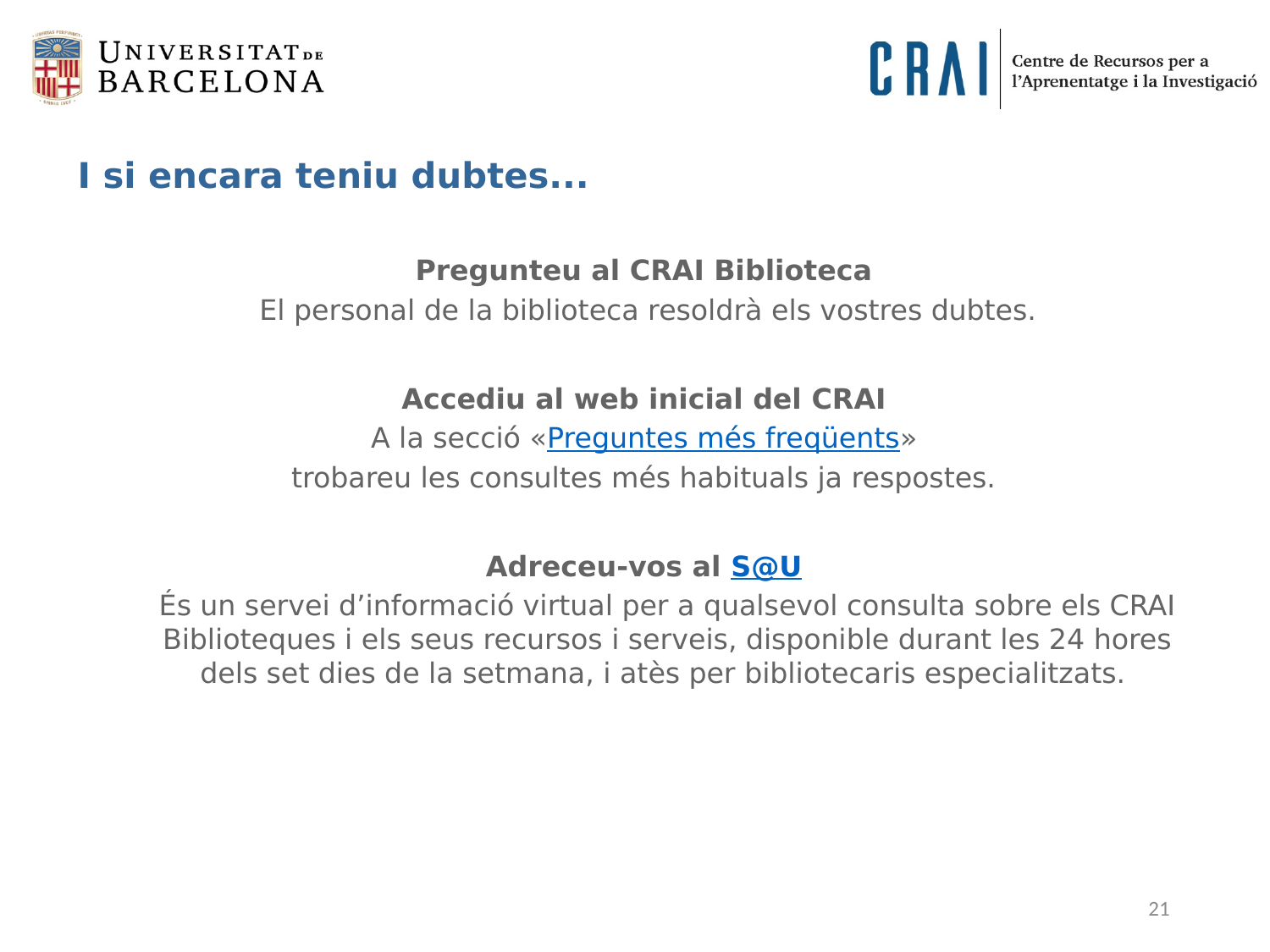

I si encara teniu dubtes...
Pregunteu al CRAI Biblioteca
 El personal de la biblioteca resoldrà els vostres dubtes.

Accediu al web inicial del CRAI
A la secció «Preguntes més freqüents»
trobareu les consultes més habituals ja respostes.

Adreceu-vos al S@U
	És un servei d’informació virtual per a qualsevol consulta sobre els CRAI Biblioteques i els seus recursos i serveis, disponible durant les 24 hores dels set dies de la setmana, i atès per bibliotecaris especialitzats.

21